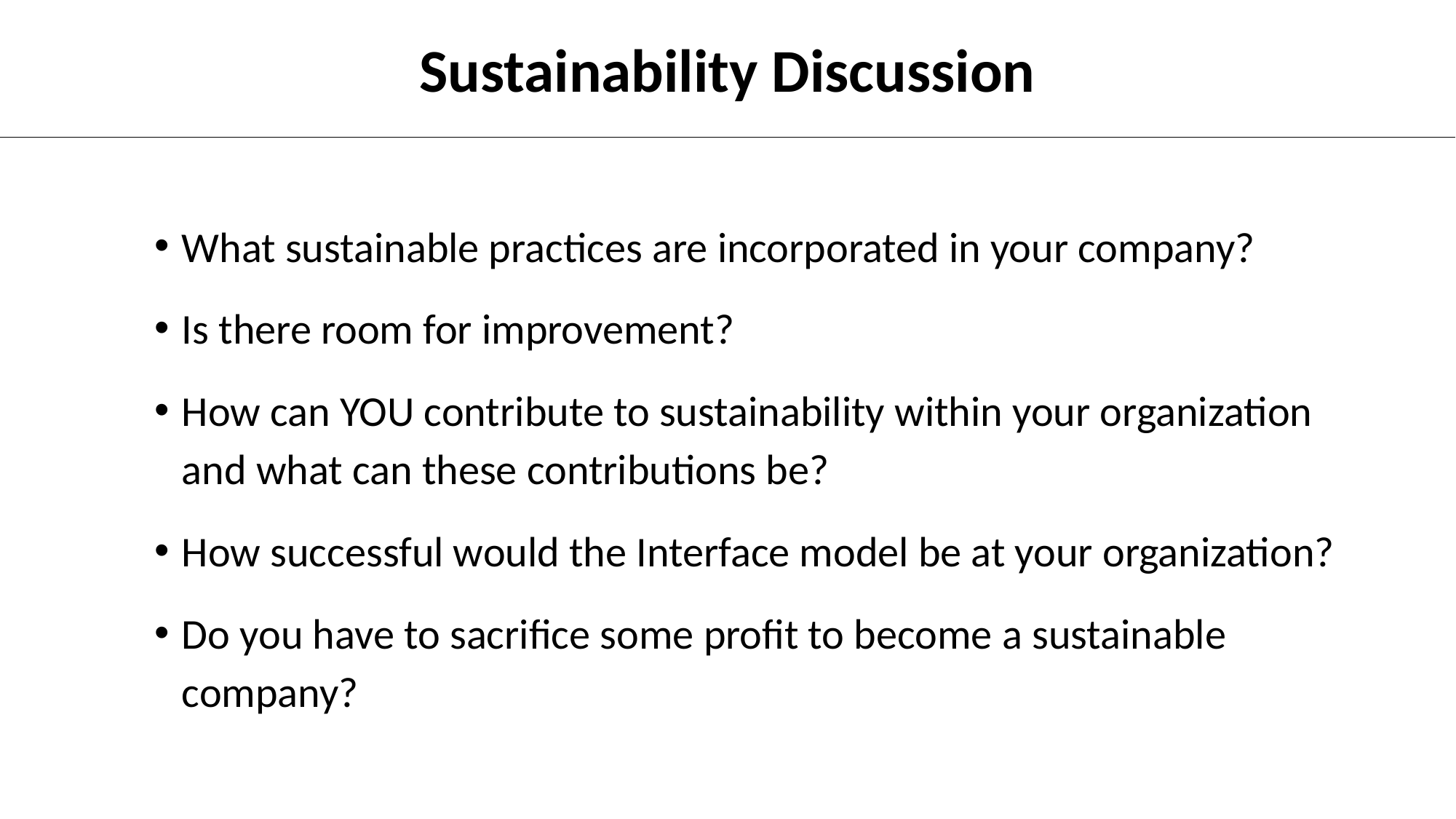

# Sustainability Discussion
What sustainable practices are incorporated in your company?
Is there room for improvement?
How can YOU contribute to sustainability within your organization and what can these contributions be?
How successful would the Interface model be at your organization?
Do you have to sacrifice some profit to become a sustainable company?